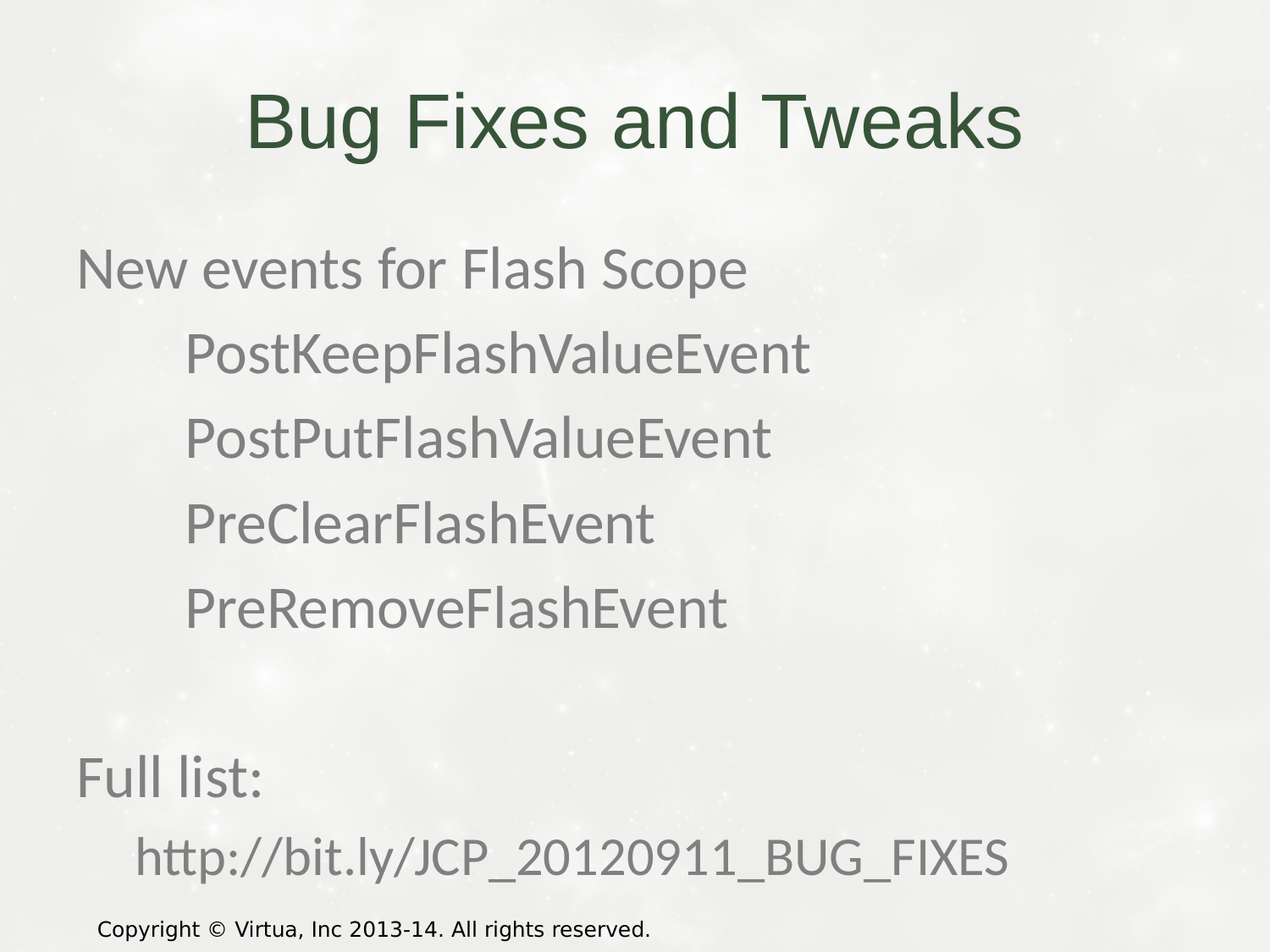

# Bug Fixes and Tweaks
New events for Flash Scope
	PostKeepFlashValueEvent
	PostPutFlashValueEvent
	PreClearFlashEvent
	PreRemoveFlashEvent

Full list:
http://bit.ly/JCP_20120911_BUG_FIXES

Copyright © Virtua, Inc 2013-14. All rights reserved.